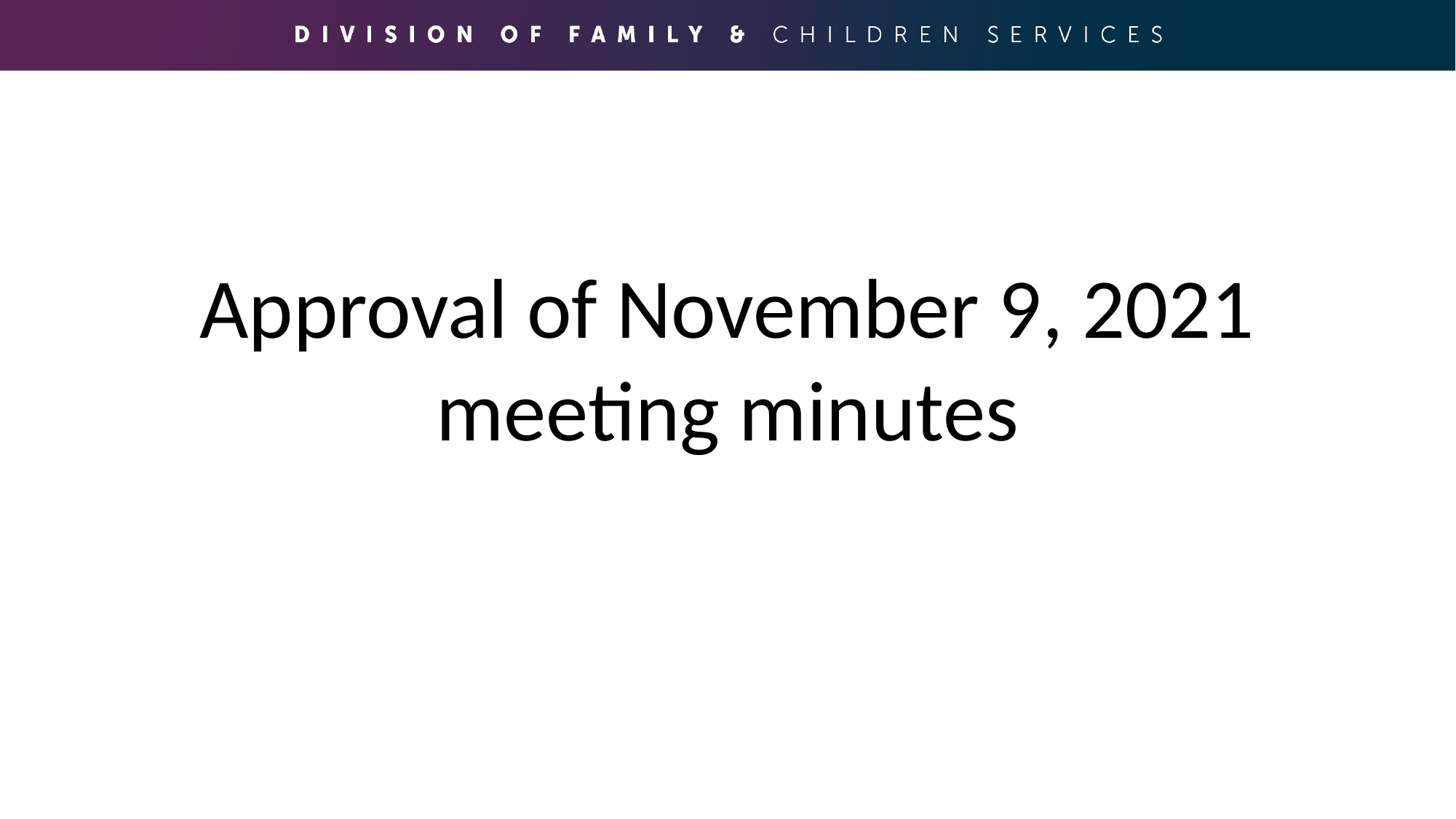

Approval of November 9, 2021 meeting minutes